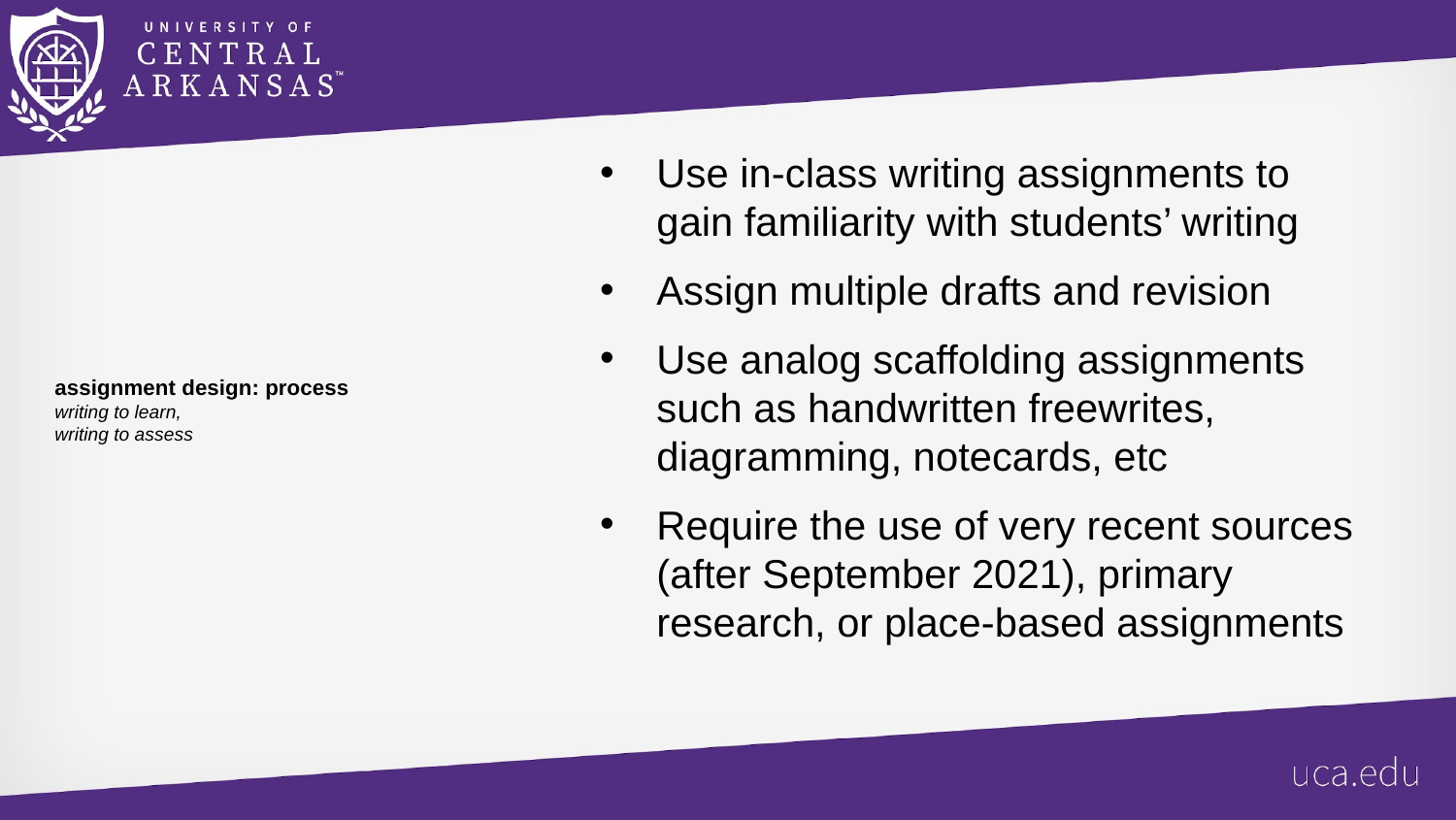

Use in-class writing assignments to gain familiarity with students’ writing
Assign multiple drafts and revision
Use analog scaffolding assignments such as handwritten freewrites, diagramming, notecards, etc
Require the use of very recent sources (after September 2021), primary research, or place-based assignments
# assignment design: process
writing to learn,
writing to assess